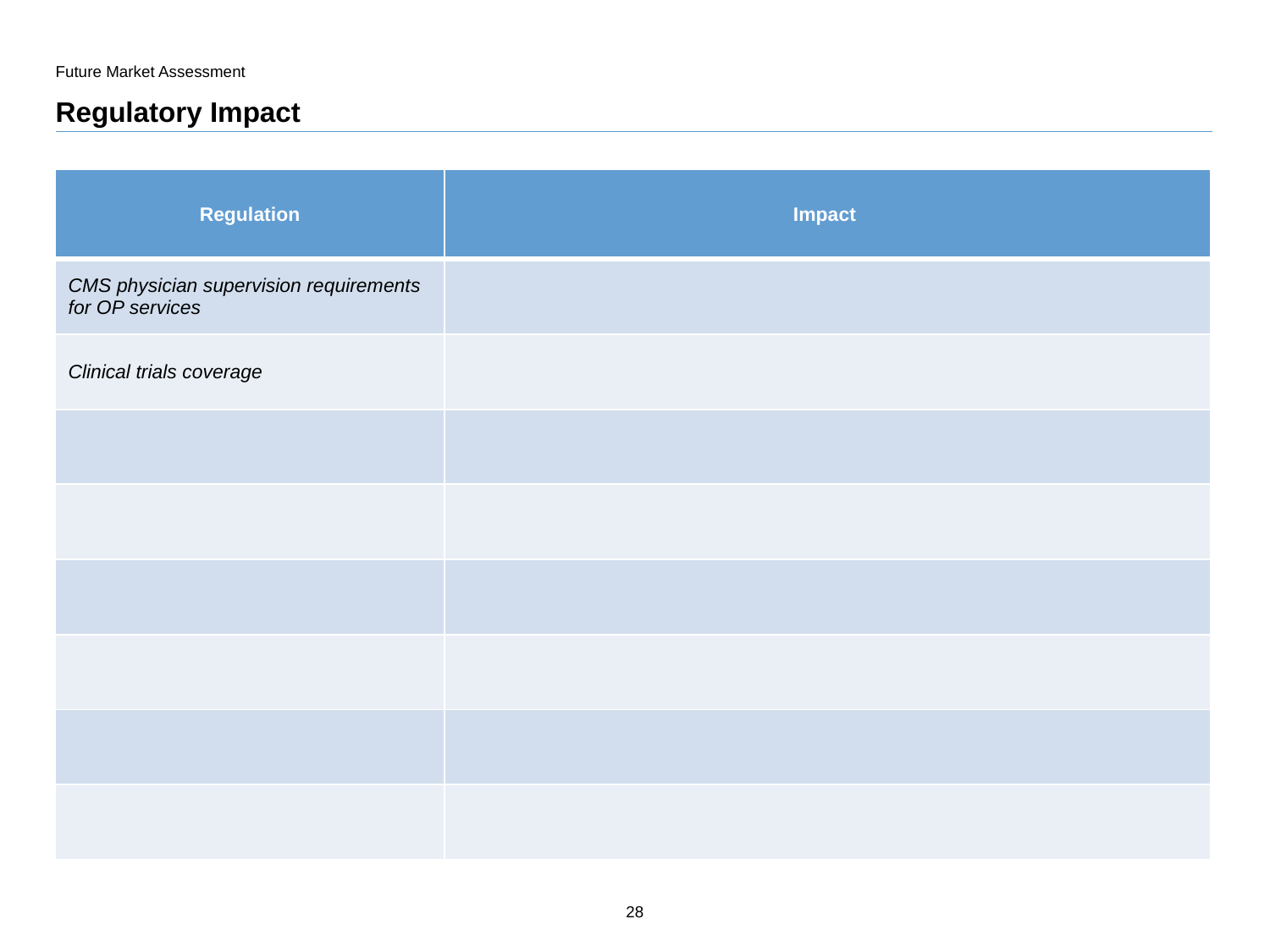

Future Market Assessment
# Regulatory Impact
| Regulation | Impact |
| --- | --- |
| CMS physician supervision requirements for OP services |  |
| Clinical trials coverage |  |
|  |  |
|  |  |
|  |  |
|  |  |
|  |  |
|  |  |
28